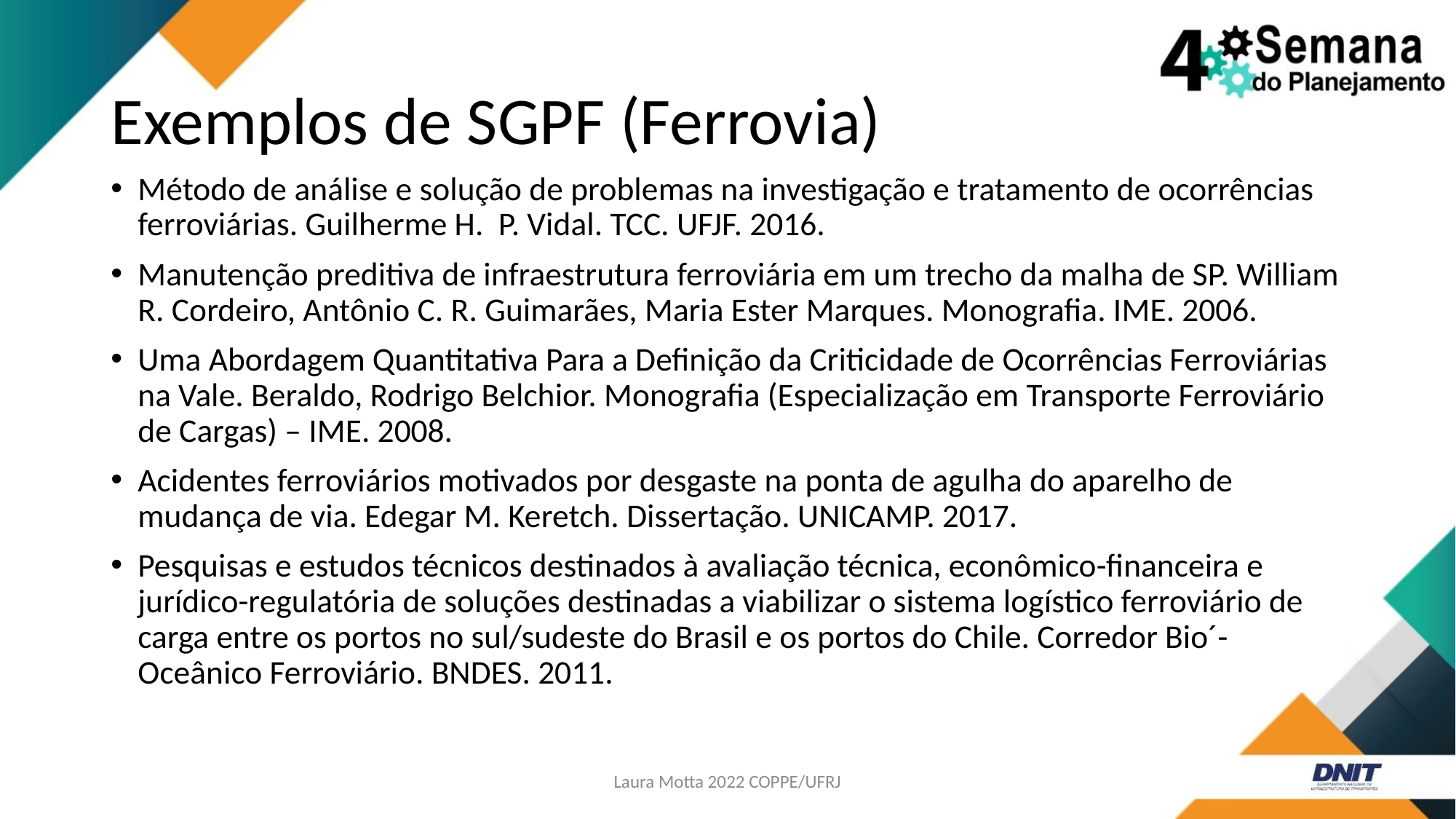

# Exemplos de SGPF (Ferrovia)
Método de análise e solução de problemas na investigação e tratamento de ocorrências ferroviárias. Guilherme H.  P. Vidal. TCC. UFJF. 2016.
Manutenção preditiva de infraestrutura ferroviária em um trecho da malha de SP. William R. Cordeiro, Antônio C. R. Guimarães, Maria Ester Marques. Monografia. IME. 2006.
Uma Abordagem Quantitativa Para a Definição da Criticidade de Ocorrências Ferroviárias na Vale. Beraldo, Rodrigo Belchior. Monografia (Especialização em Transporte Ferroviário de Cargas) – IME. 2008.
Acidentes ferroviários motivados por desgaste na ponta de agulha do aparelho de mudança de via. Edegar M. Keretch. Dissertação. UNICAMP. 2017.
Pesquisas e estudos técnicos destinados à avaliação técnica, econômico-financeira e jurídico-regulatória de soluções destinadas a viabilizar o sistema logístico ferroviário de carga entre os portos no sul/sudeste do Brasil e os portos do Chile. Corredor Bio´-Oceânico Ferroviário. BNDES. 2011.
Laura Motta 2022 COPPE/UFRJ